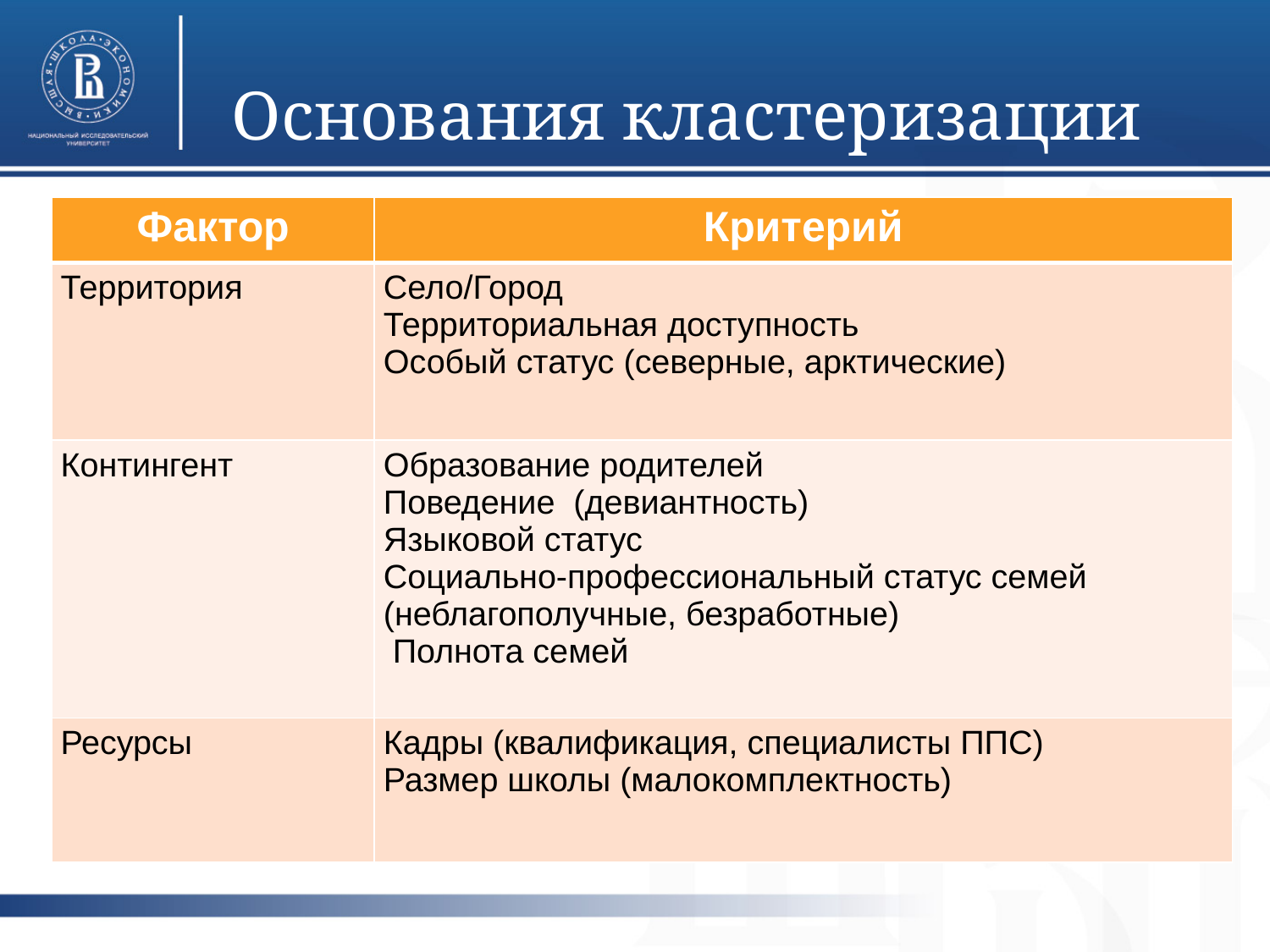

# Основания кластеризации
| Фактор | Критерий |
| --- | --- |
| Территория | Село/Город Территориальная доступность Особый статус (северные, арктические) |
| Контингент | Образование родителей Поведение (девиантность) Языковой статус Социально-профессиональный статус семей (неблагополучные, безработные) Полнота семей |
| Ресурсы | Кадры (квалификация, специалисты ППС) Размер школы (малокомплектность) |